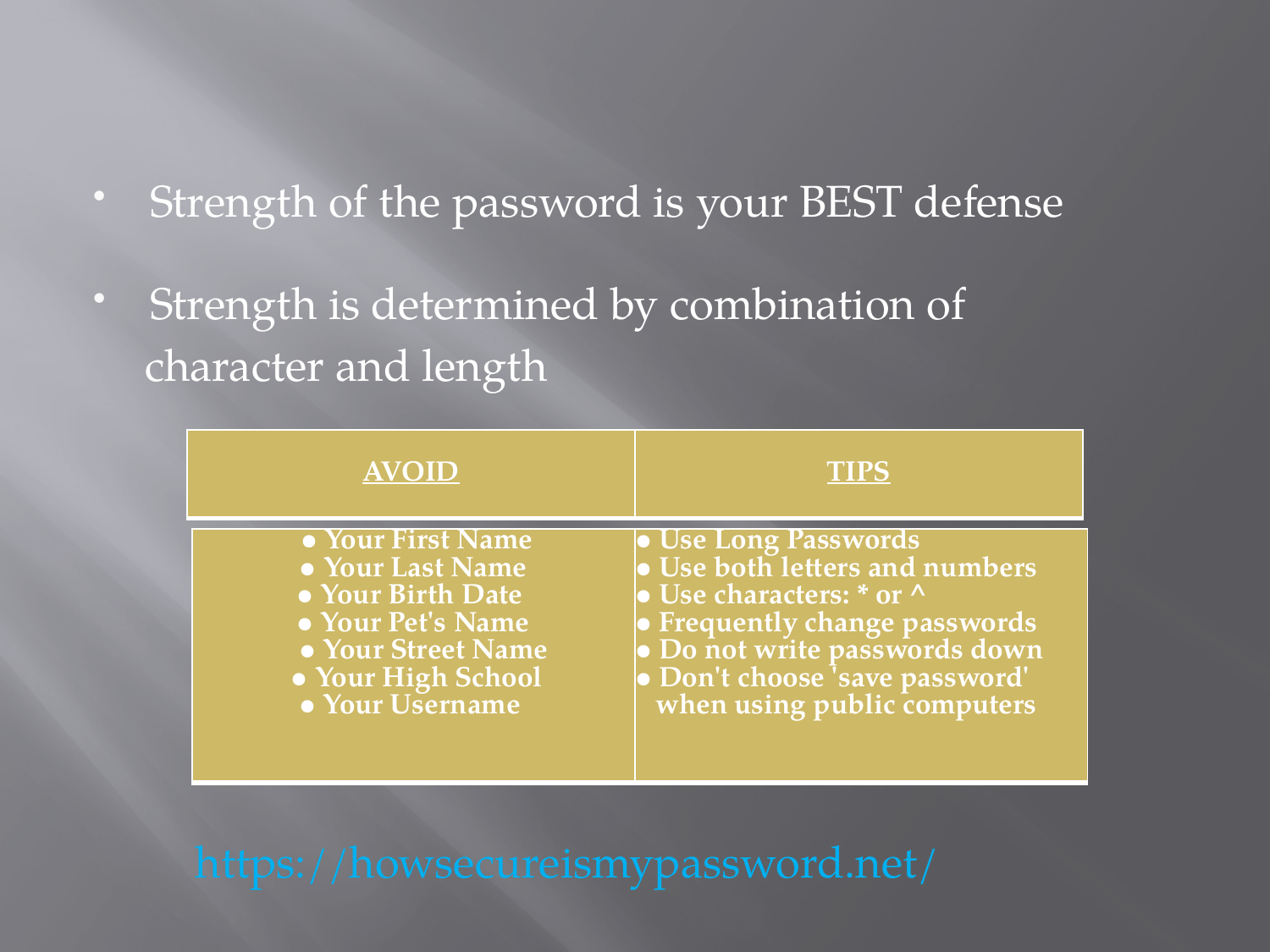

#

Strength of the password is your BEST defense

Strength is determined by combination of
       character and length

         https://howsecureismypassword.net/

| AVOID | TIPS |
| --- | --- |

| • Your First Name • Your Last Name • Your Birth Date • Your Pet's Name • Your Street Name • Your High School • Your Username | • Use Long Passwords • Use both letters and numbers • Use characters: \* or ^ • Frequently change passwords • Do not write passwords down • Don't choose 'save password' when using public computers |
| --- | --- |